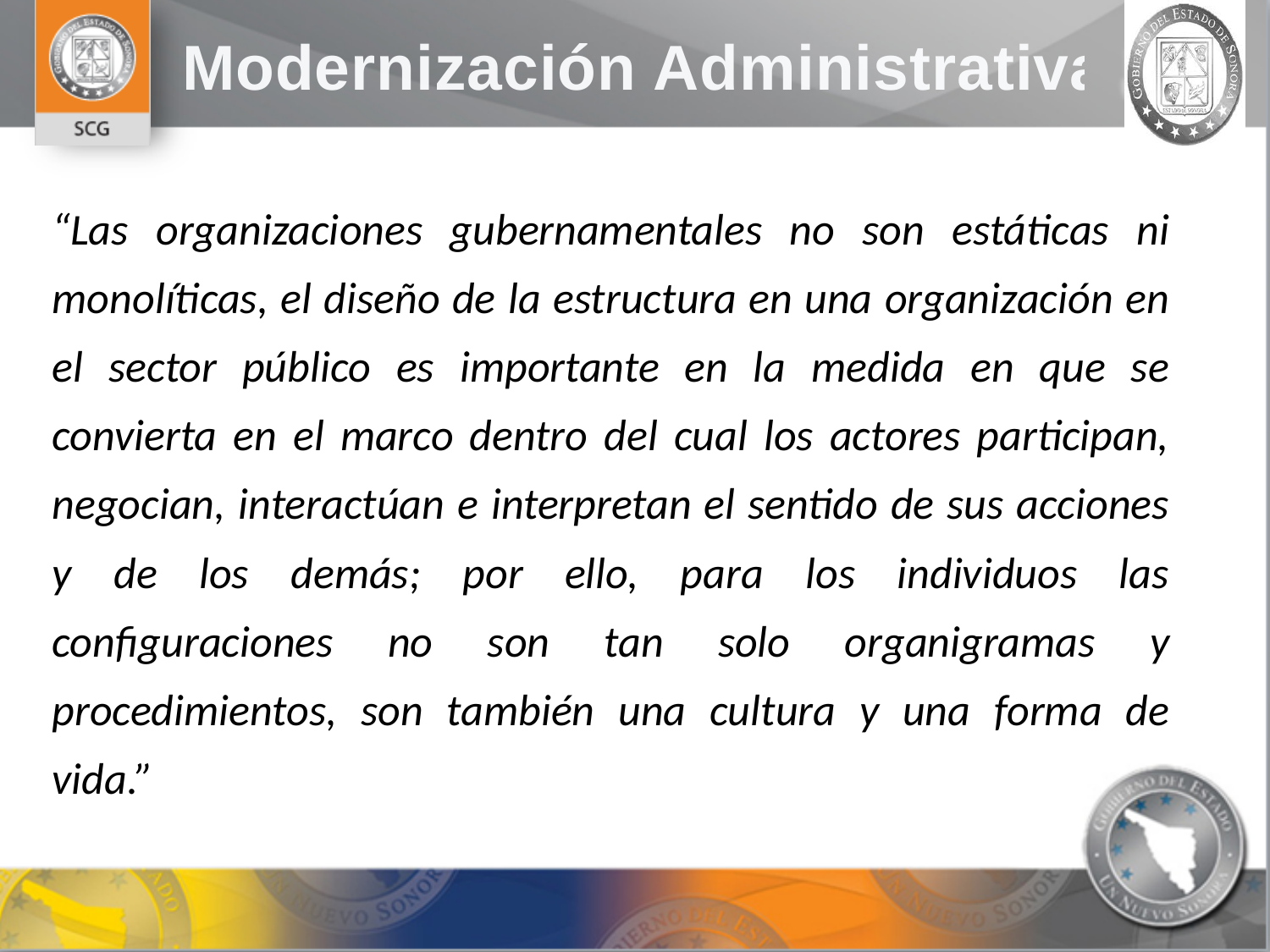

“Las organizaciones gubernamentales no son estáticas ni monolíticas, el diseño de la estructura en una organización en el sector público es importante en la medida en que se convierta en el marco dentro del cual los actores participan, negocian, interactúan e interpretan el sentido de sus acciones y de los demás; por ello, para los individuos las configuraciones no son tan solo organigramas y procedimientos, son también una cultura y una forma de vida.”